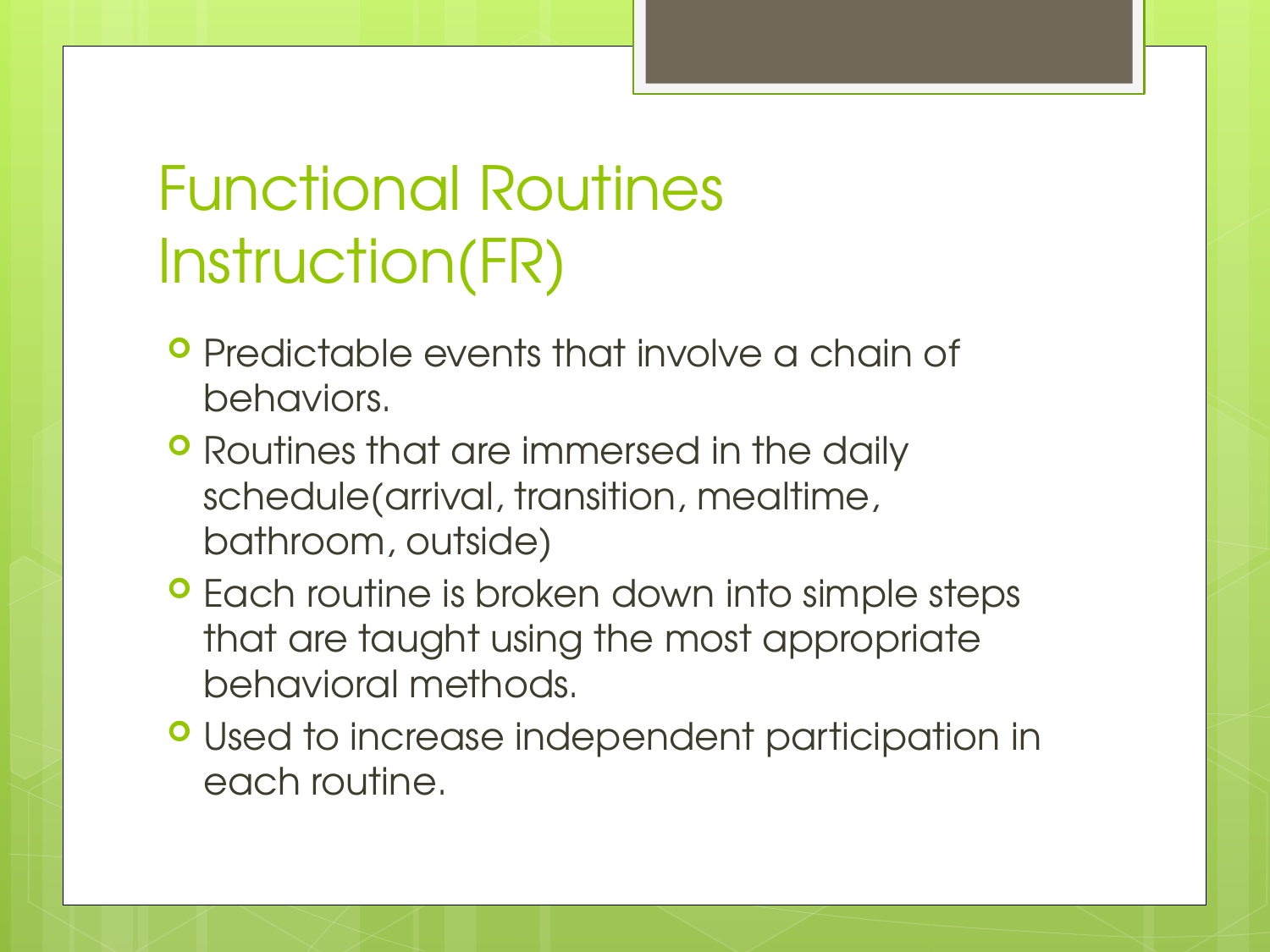

# Functional Routines Instruction(FR)
Predictable events that involve a chain of behaviors.
Routines that are immersed in the daily schedule(arrival, transition, mealtime, bathroom, outside)
Each routine is broken down into simple steps that are taught using the most appropriate behavioral methods.
Used to increase independent participation in each routine.